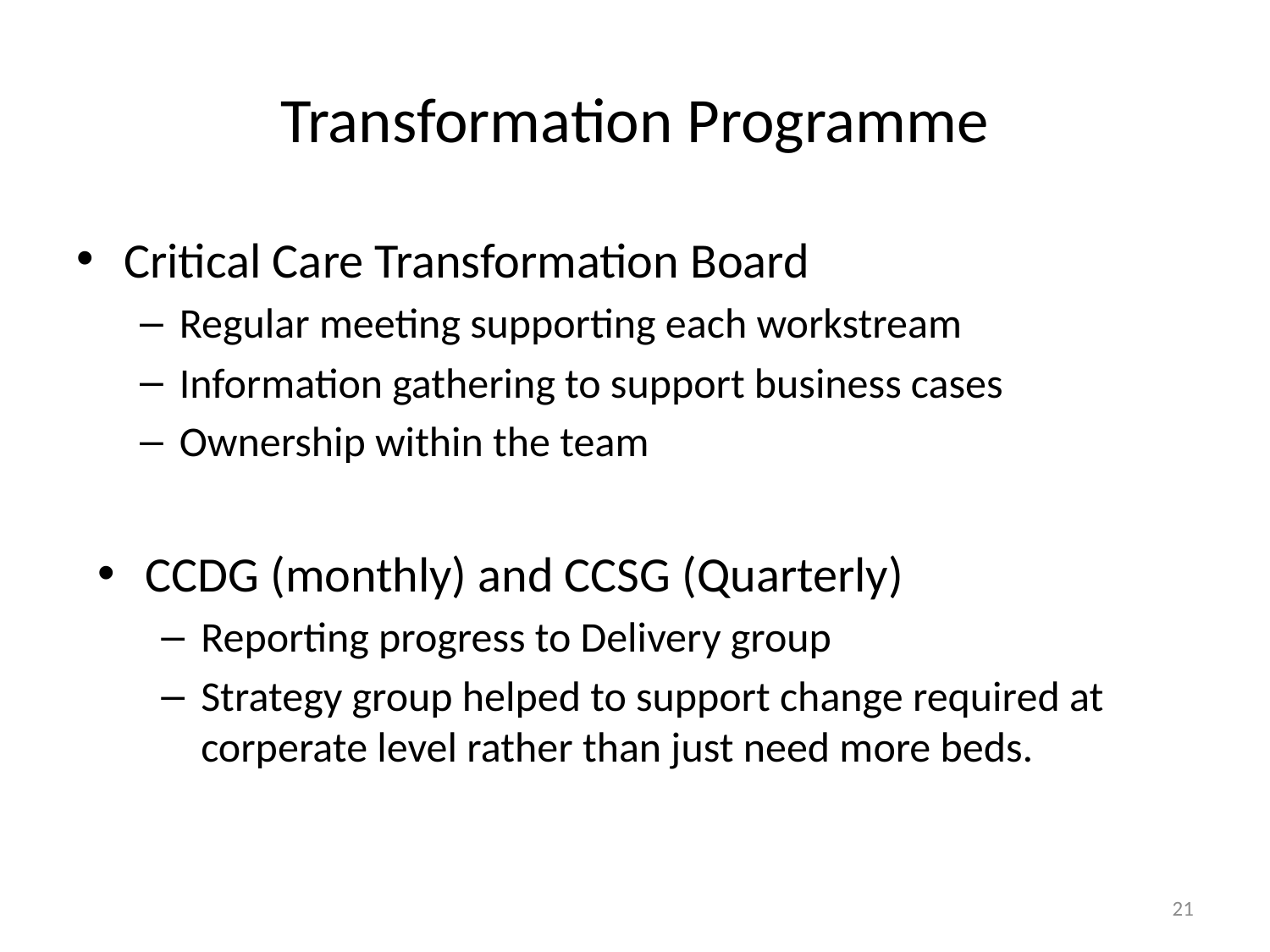

# Transformation Programme
Critical Care Transformation Board
Regular meeting supporting each workstream
Information gathering to support business cases
Ownership within the team
CCDG (monthly) and CCSG (Quarterly)
Reporting progress to Delivery group
Strategy group helped to support change required at corperate level rather than just need more beds.
21